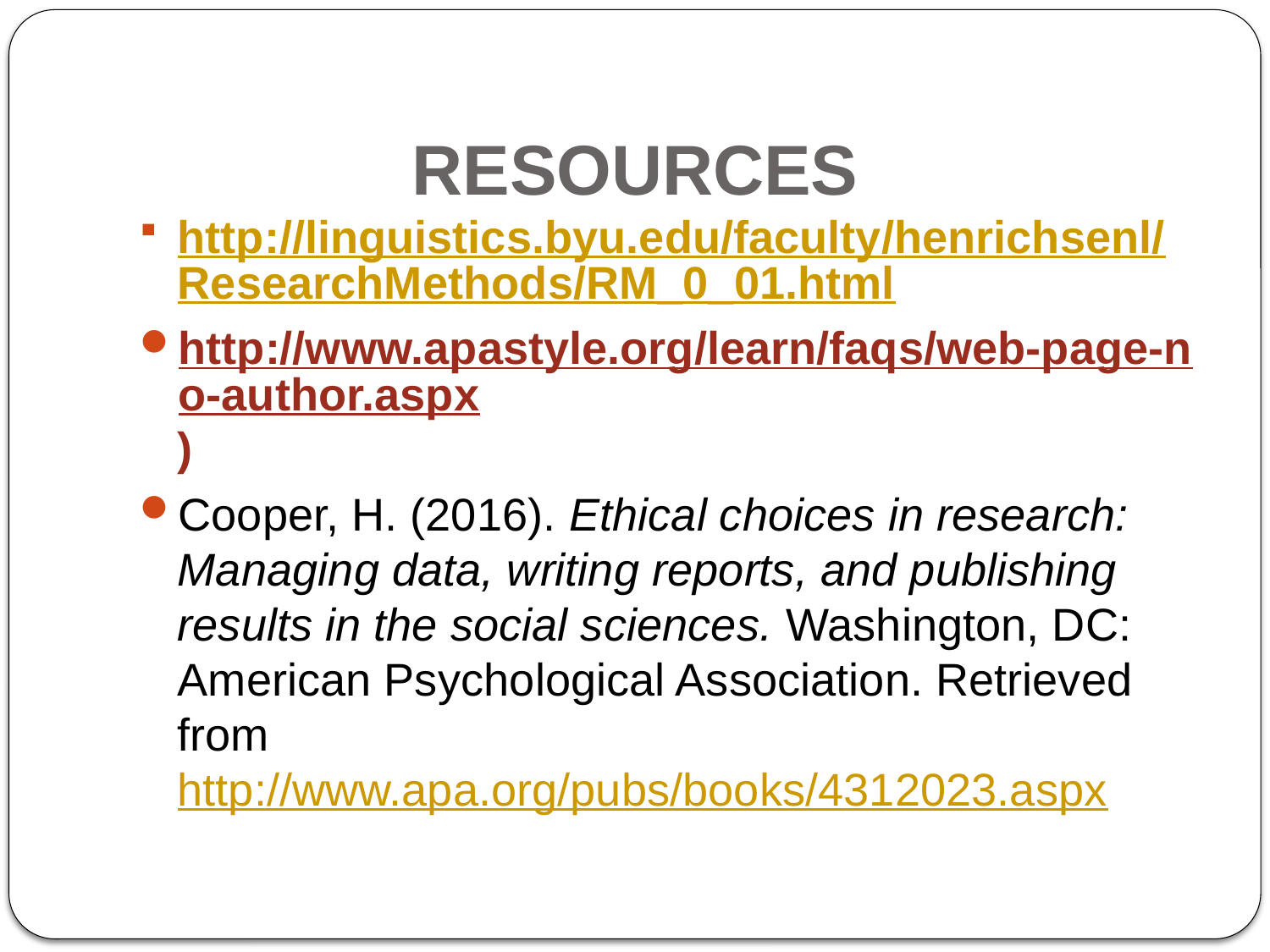

# RESOURCES
http://linguistics.byu.edu/faculty/henrichsenl/ResearchMethods/RM_0_01.html
http://www.apastyle.org/learn/faqs/web-page-no-author.aspx)
Cooper, H. (2016). Ethical choices in research: Managing data, writing reports, and publishing results in the social sciences. Washington, DC: American Psychological Association. Retrieved from http://www.apa.org/pubs/books/4312023.aspx